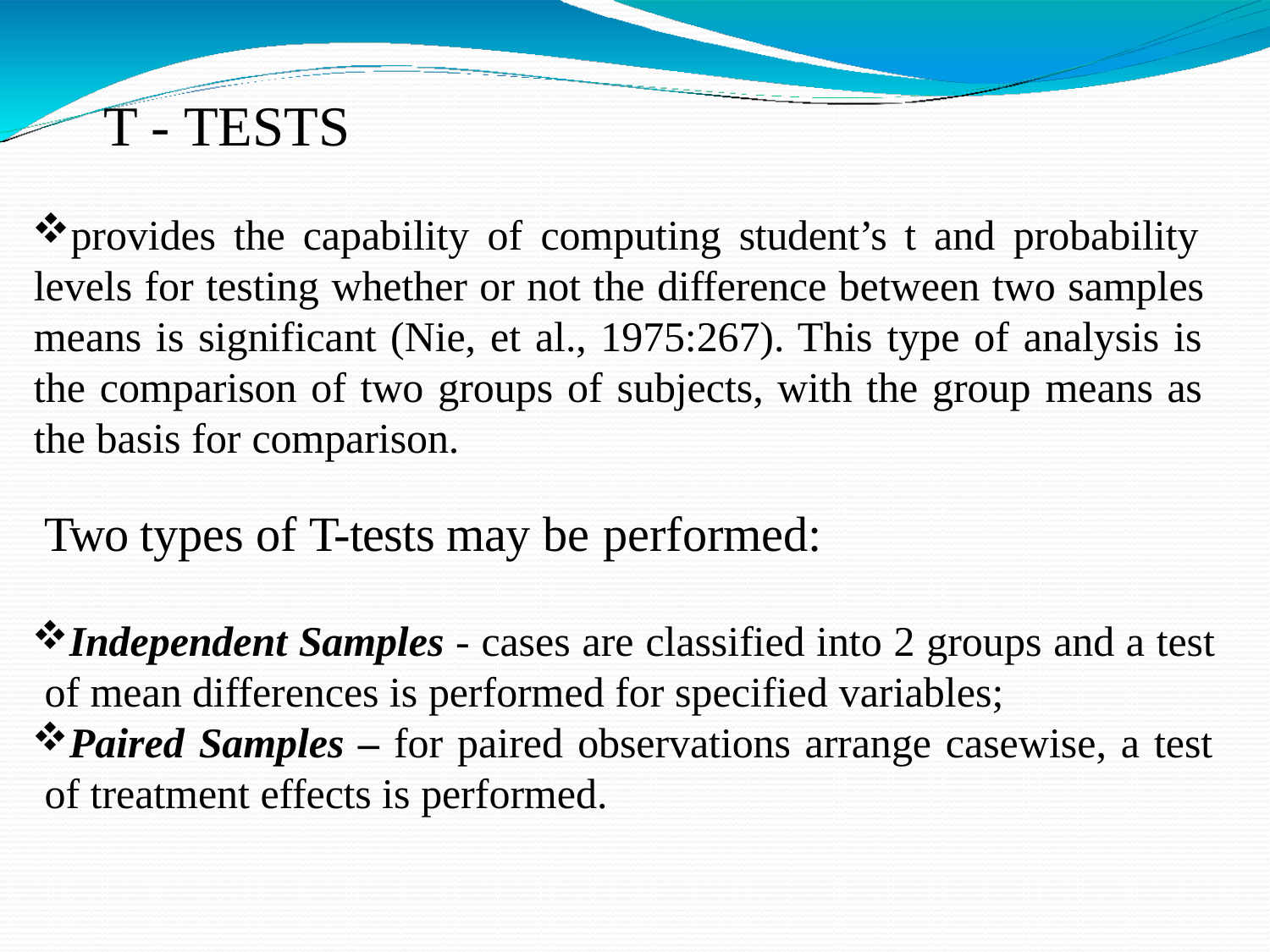

# T - TESTS
provides the capability of computing student’s t and probability  levels for testing whether or not the difference between two samples  means is significant (Nie, et al., 1975:267). This type of analysis is  the comparison of two groups of subjects, with the group means as  the basis for comparison.
Two types of T-tests may be performed:

Independent Samples - cases are classified into 2 groups and a test  of mean differences is performed for specified variables;
Paired Samples – for paired observations arrange casewise, a test  of treatment effects is performed.